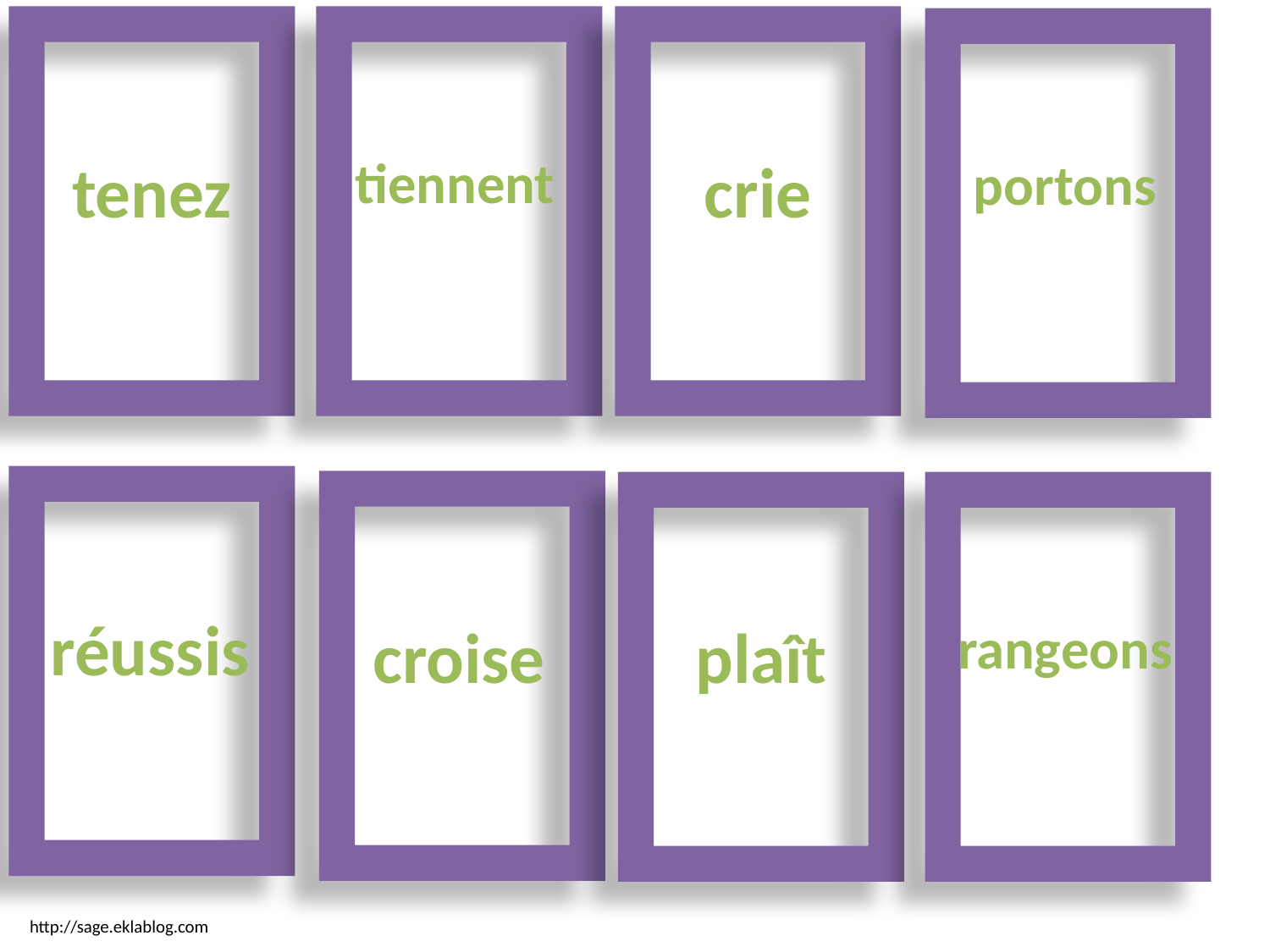

tenez
tiennent
crie
portons

réussis
croise
plaît
rangeons
http://sage.eklablog.com